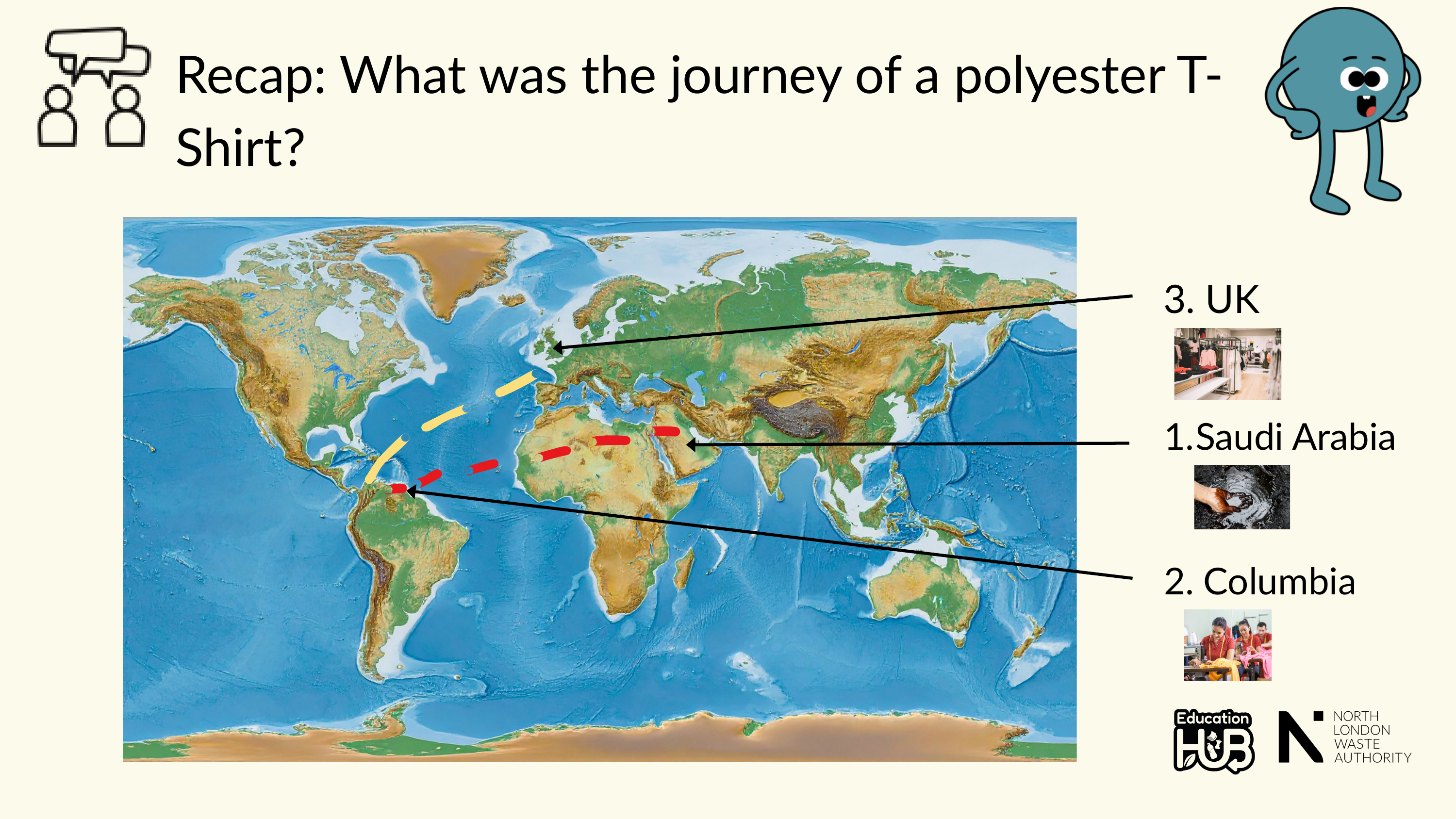

Recap: What was the journey of a polyester T-Shirt?

3. UK

Saudi Arabia

2. Columbia